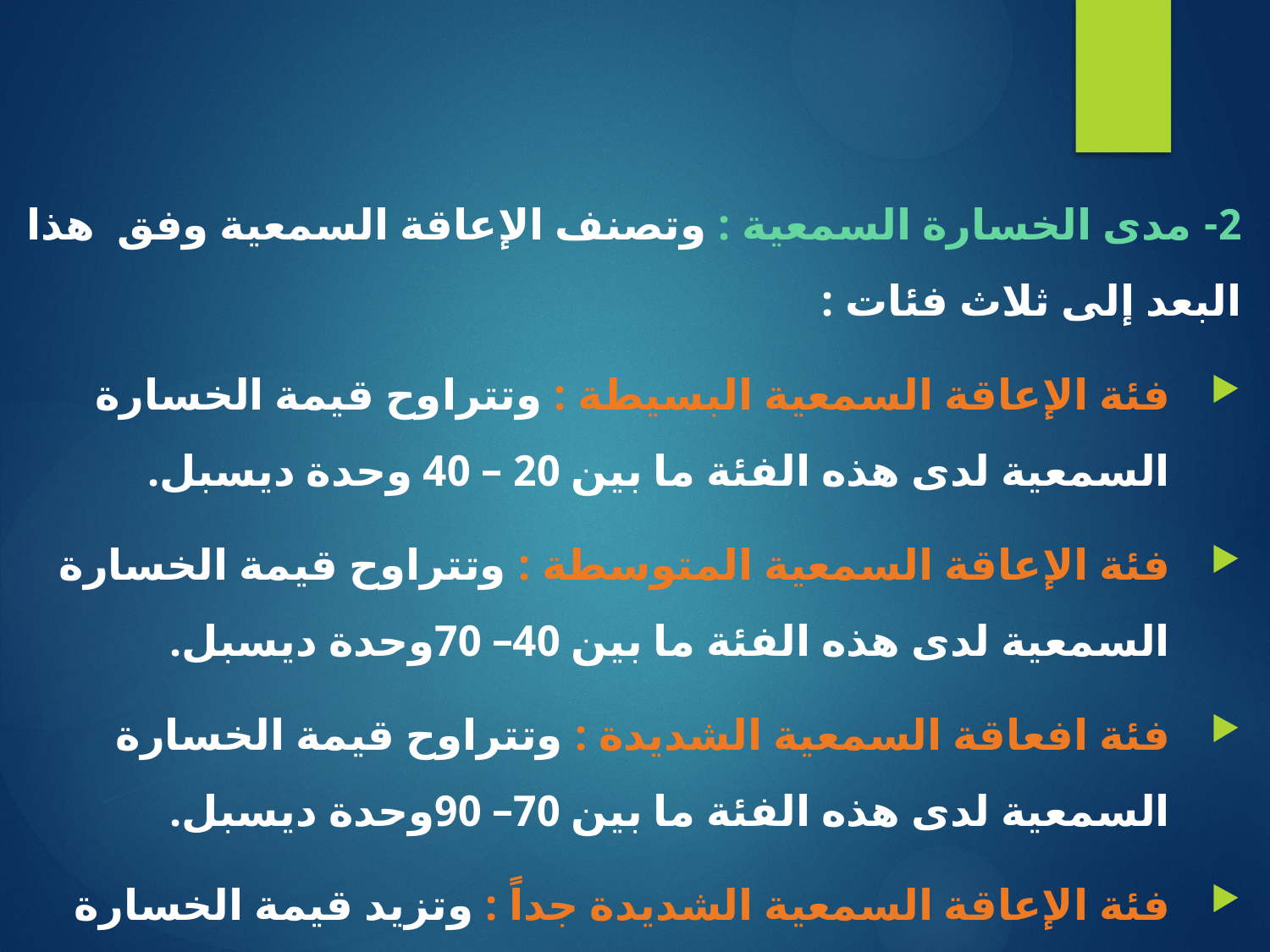

2- مدى الخسارة السمعية : وتصنف الإعاقة السمعية وفق  هذا البعد إلى ثلاث فئات :
فئة الإعاقة السمعية البسيطة : وتتراوح قيمة الخسارة السمعية لدى هذه الفئة ما بين 20 – 40 وحدة ديسبل.
فئة الإعاقة السمعية المتوسطة : وتتراوح قيمة الخسارة السمعية لدى هذه الفئة ما بين 40– 70وحدة ديسبل.
فئة افعاقة السمعية الشديدة : وتتراوح قيمة الخسارة السمعية لدى هذه الفئة ما بين 70– 90وحدة ديسبل.
فئة الإعاقة السمعية الشديدة جداً : وتزيد قيمة الخسارة السمعية لدى هذه الفئة من 92وحدة ديسبل.